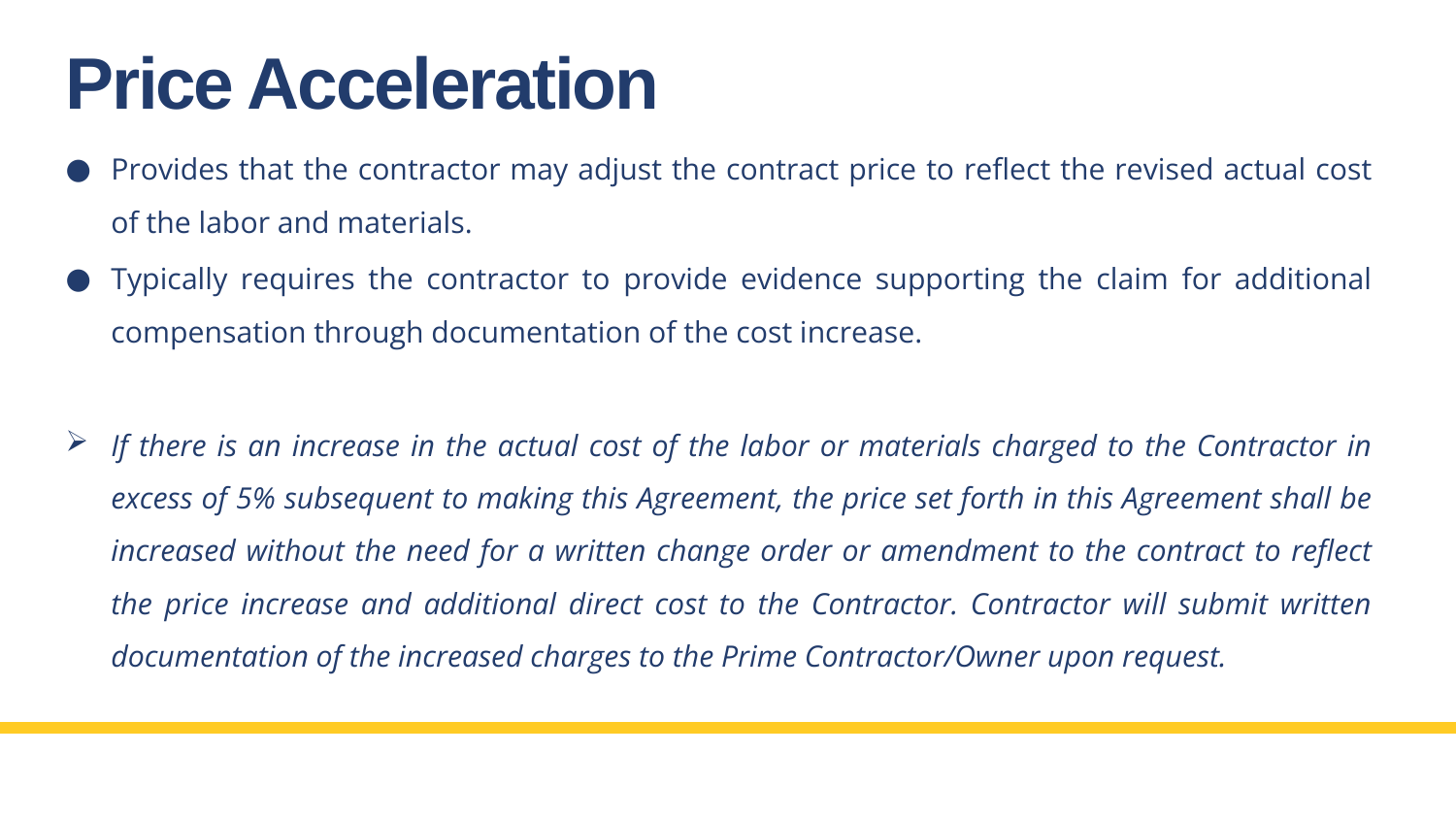

Price Acceleration
Provides that the contractor may adjust the contract price to reflect the revised actual cost of the labor and materials.
Typically requires the contractor to provide evidence supporting the claim for additional compensation through documentation of the cost increase.

If there is an increase in the actual cost of the labor or materials charged to the Contractor in excess of 5% subsequent to making this Agreement, the price set forth in this Agreement shall be increased without the need for a written change order or amendment to the contract to reflect the price increase and additional direct cost to the Contractor. Contractor will submit written documentation of the increased charges to the Prime Contractor/Owner upon request.